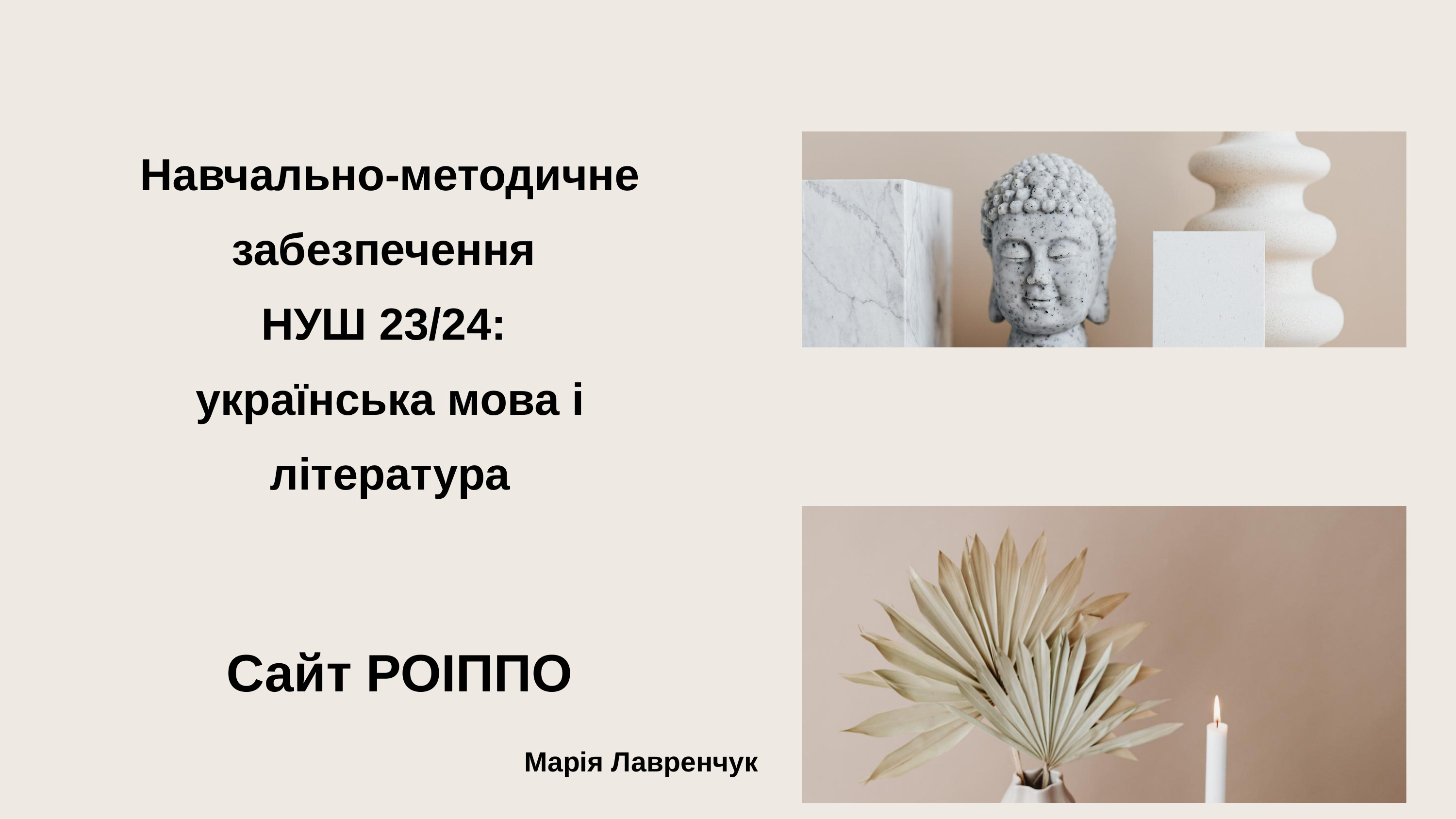

Навчально-методичне забезпечення
НУШ 23/24:
українська мова і література

Сайт РОІППО
Марія Лавренчук